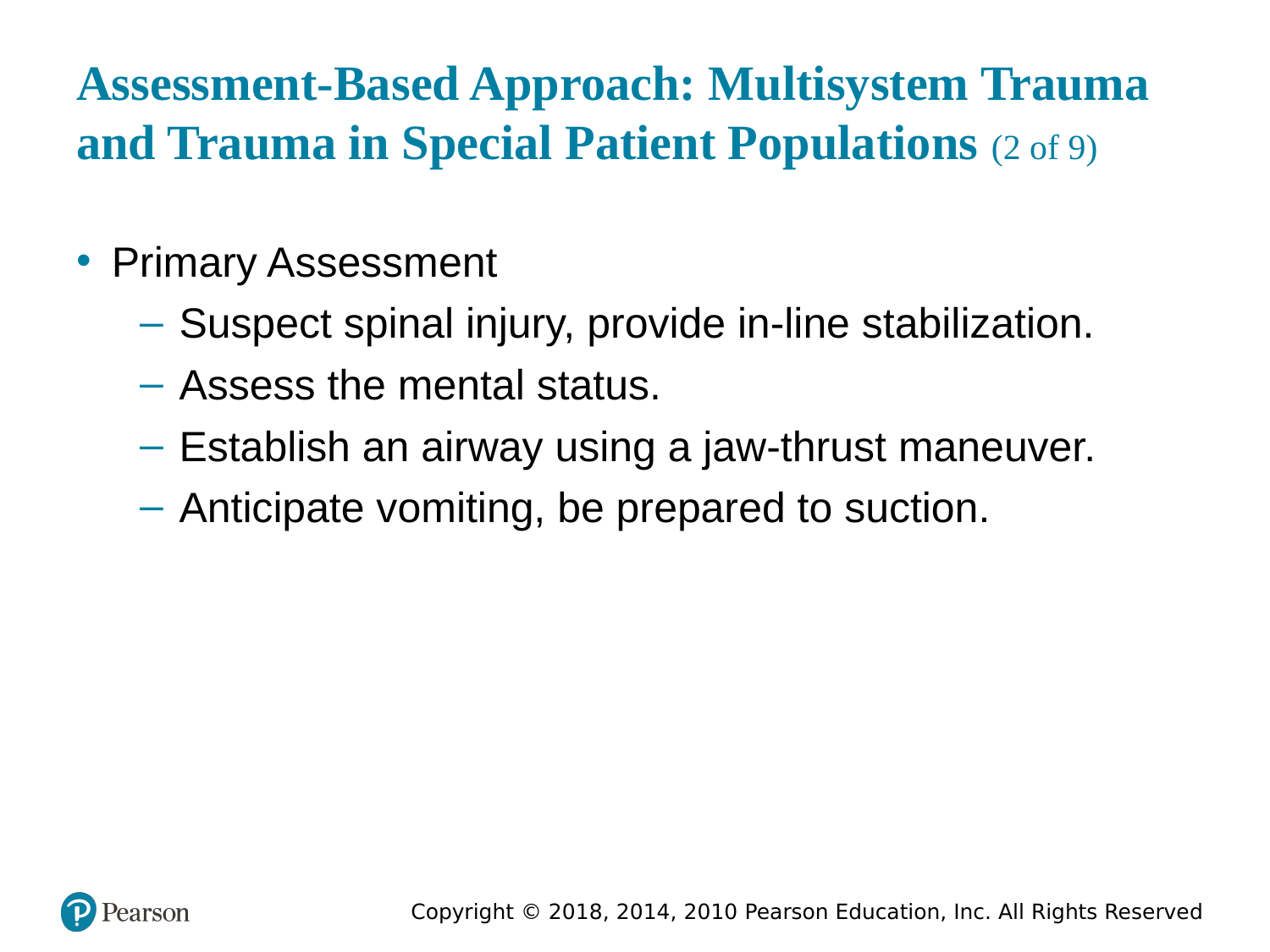

# Assessment-Based Approach: Multisystem Trauma and Trauma in Special Patient Populations (2 of 9)
Primary Assessment
Suspect spinal injury, provide in-line stabilization.
Assess the mental status.
Establish an airway using a jaw-thrust maneuver.
Anticipate vomiting, be prepared to suction.